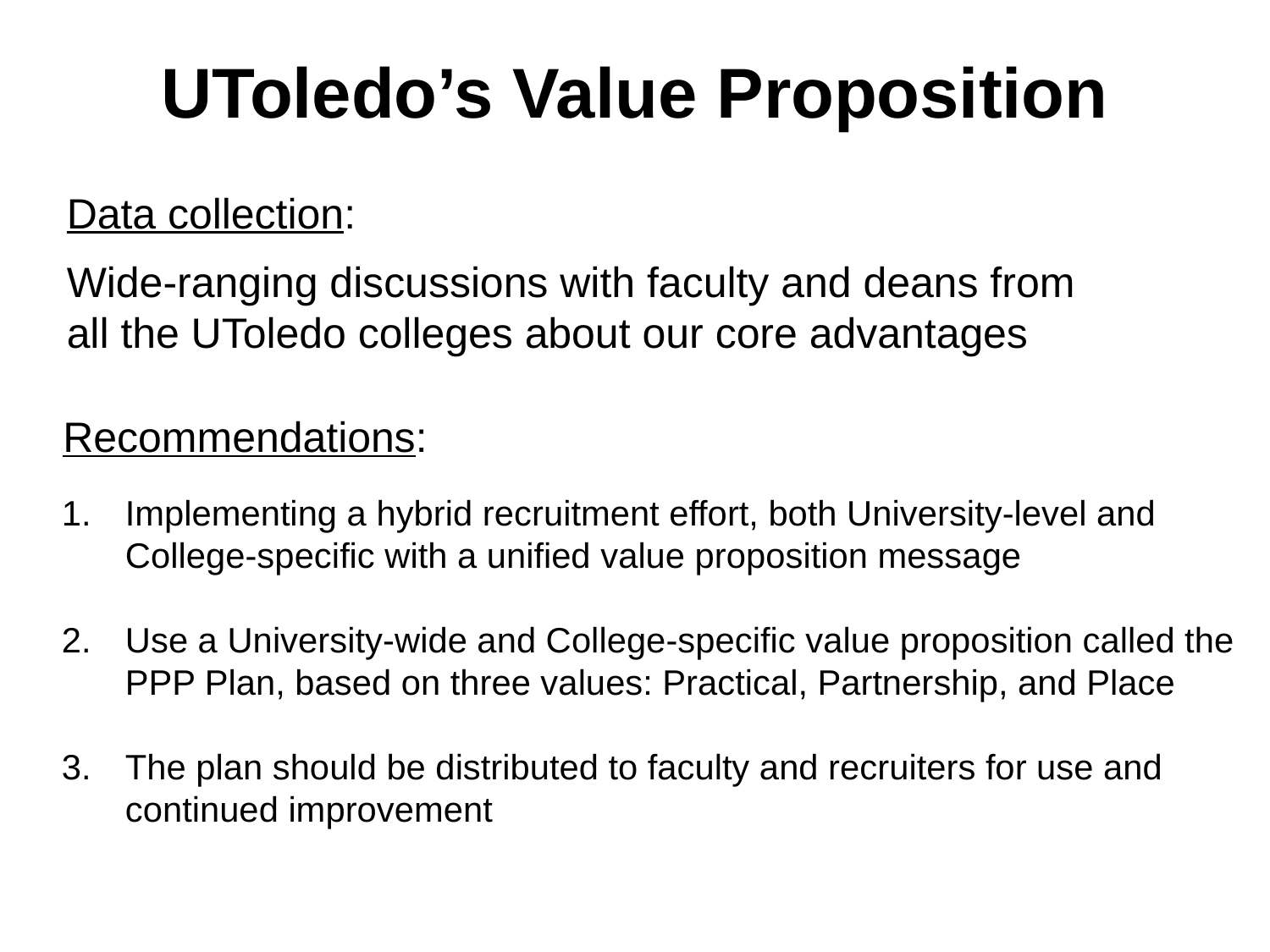

# UToledo’s Value Proposition
Data collection:
Wide-ranging discussions with faculty and deans from all the UToledo colleges about our core advantages
Recommendations:

Implementing a hybrid recruitment effort, both University-level and College-specific with a unified value proposition message

Use a University-wide and College-specific value proposition called the PPP Plan, based on three values: Practical, Partnership, and Place

The plan should be distributed to faculty and recruiters for use and continued improvement